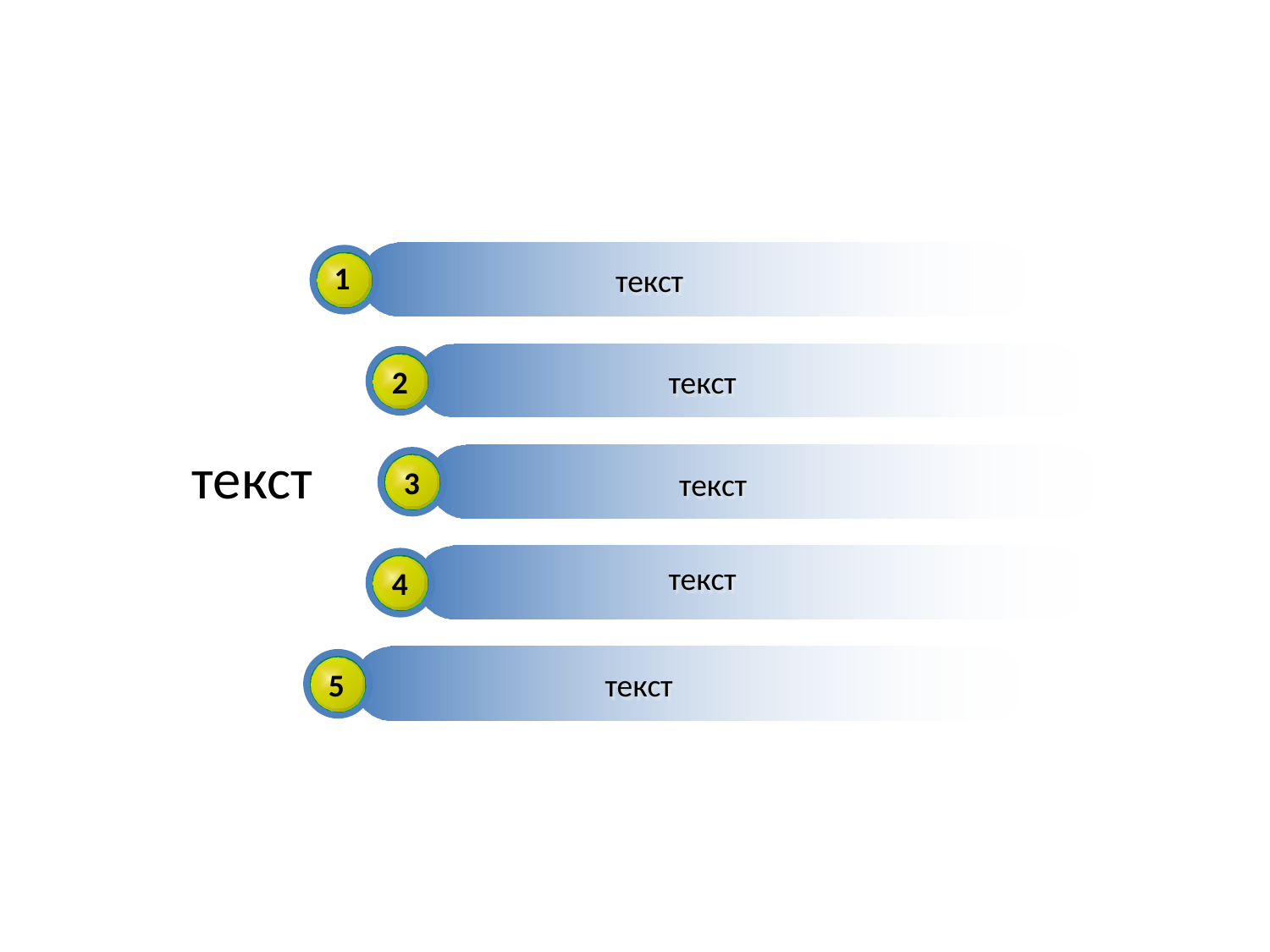

1
текст

2
текст
текст

3
текст

текст
4

5
текст